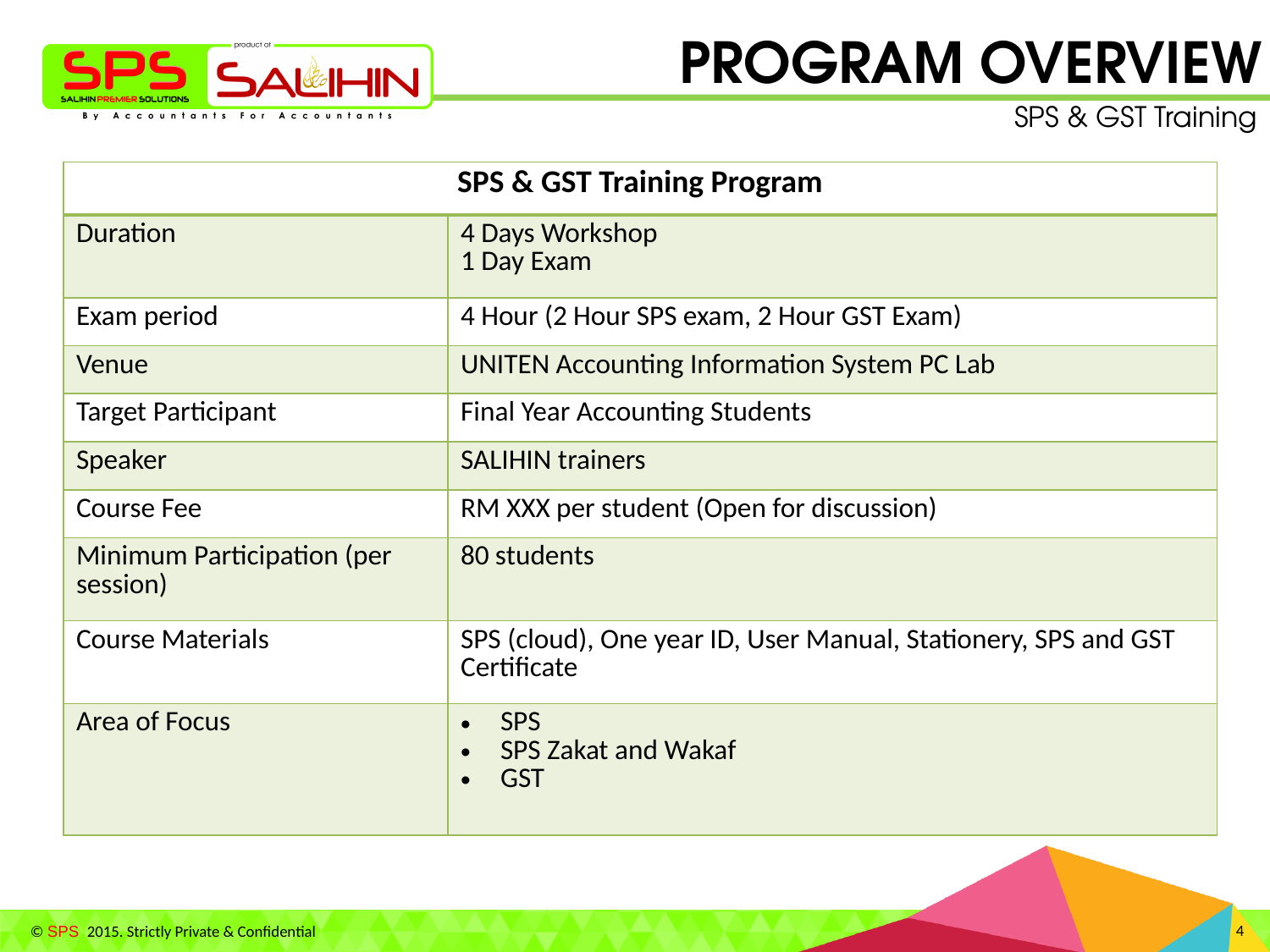

PROGRAM OVERVIEW
SPS & GST Training
| SPS & GST Training Program |  |
| --- | --- |
| Duration | 4 Days Workshop 1 Day Exam |
| Exam period | 4 Hour (2 Hour SPS exam, 2 Hour GST Exam) |
| Venue | UNITEN Accounting Information System PC Lab |
| Target Participant | Final Year Accounting Students |
| Speaker | SALIHIN trainers |
| Course Fee | RM XXX per student (Open for discussion) |
| Minimum Participation (per session) | 80 students |
| Course Materials | SPS (cloud), One year ID, User Manual, Stationery, SPS and GST Certificate |
| Area of Focus | SPS SPS Zakat and Wakaf GST |